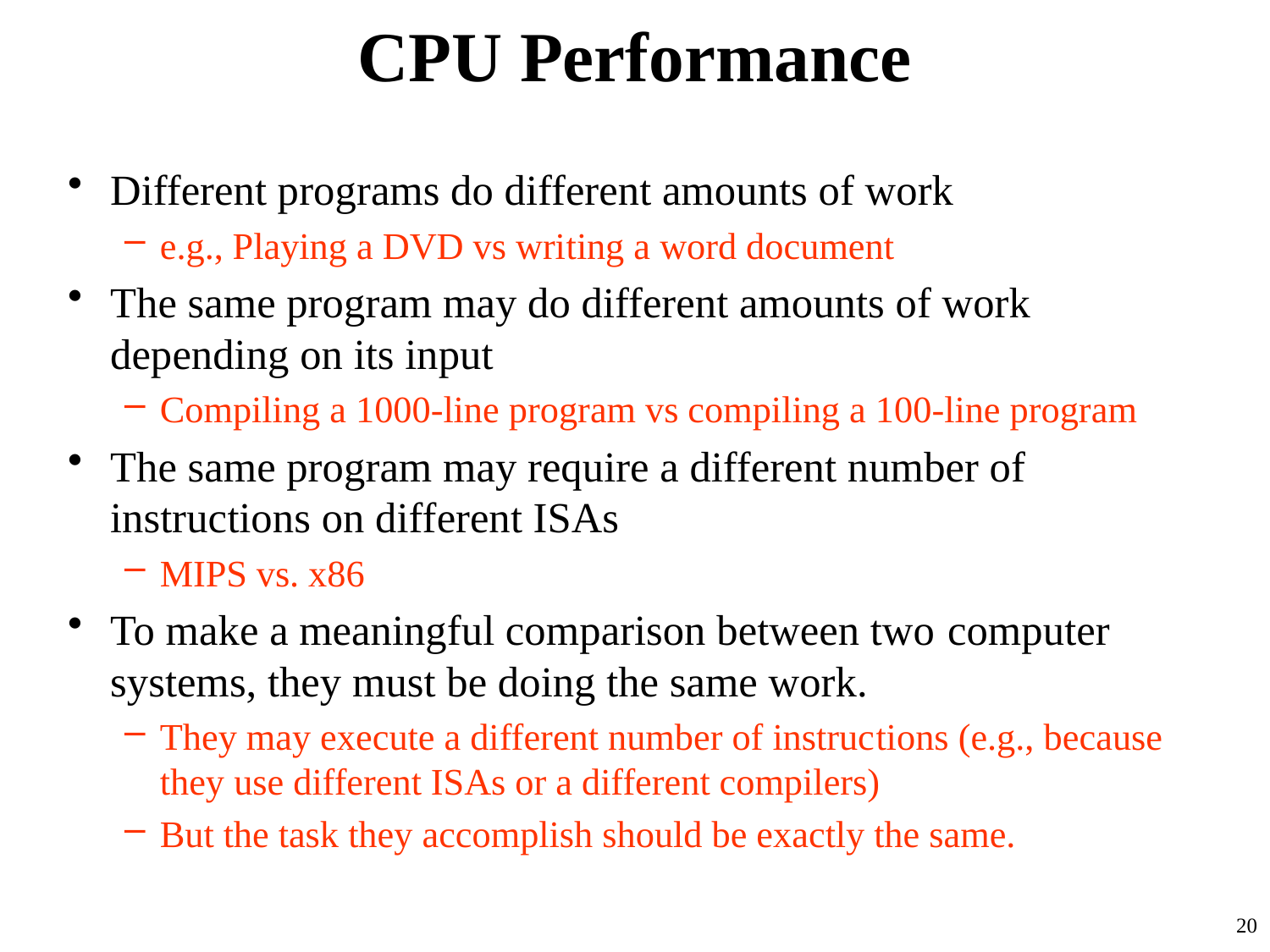

# CPU Performance
Different programs do different amounts of work
e.g., Playing a DVD vs writing a word document
The same program may do different amounts of work depending on its input
Compiling a 1000-line program vs compiling a 100-line program
The same program may require a different number of instructions on different ISAs
MIPS vs. x86
To make a meaningful comparison between two computer systems, they must be doing the same work.
They may execute a different number of instructions (e.g., because they use different ISAs or a different compilers)
But the task they accomplish should be exactly the same.
20